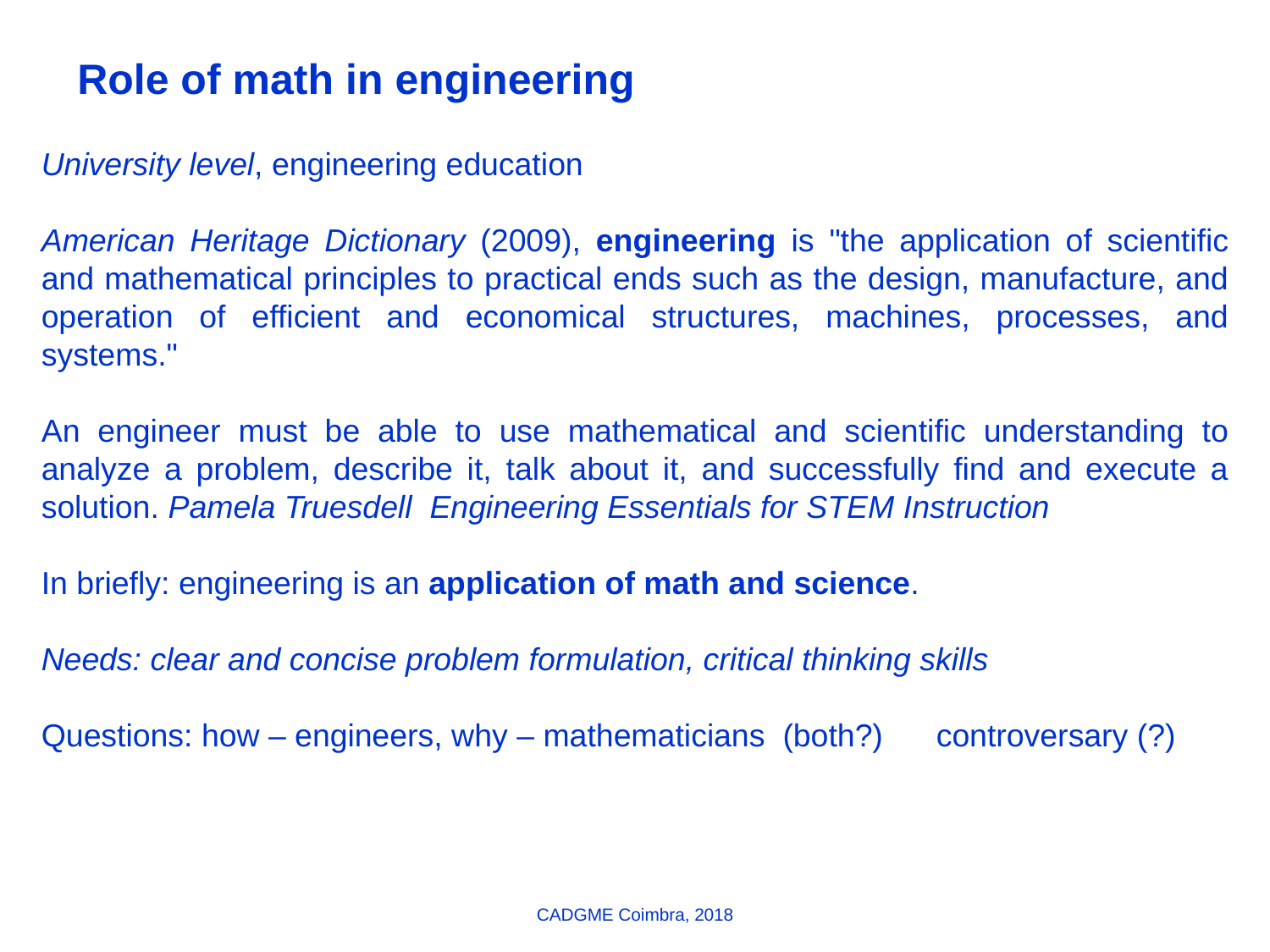

Role of math in engineering
University level, engineering education
American Heritage Dictionary (2009), engineering is "the application of scientific and mathematical principles to practical ends such as the design, manufacture, and operation of efficient and economical structures, machines, processes, and systems."

An engineer must be able to use mathematical and scientific understanding to analyze a problem, describe it, talk about it, and successfully find and execute a solution. Pamela Truesdell  Engineering Essentials for STEM Instruction

In briefly: engineering is an application of math and science.

Needs: clear and concise problem formulation, critical thinking skills
Questions: how – engineers, why – mathematicians  (both?)      controversary (?)
4
CADGME Coimbra, 2018